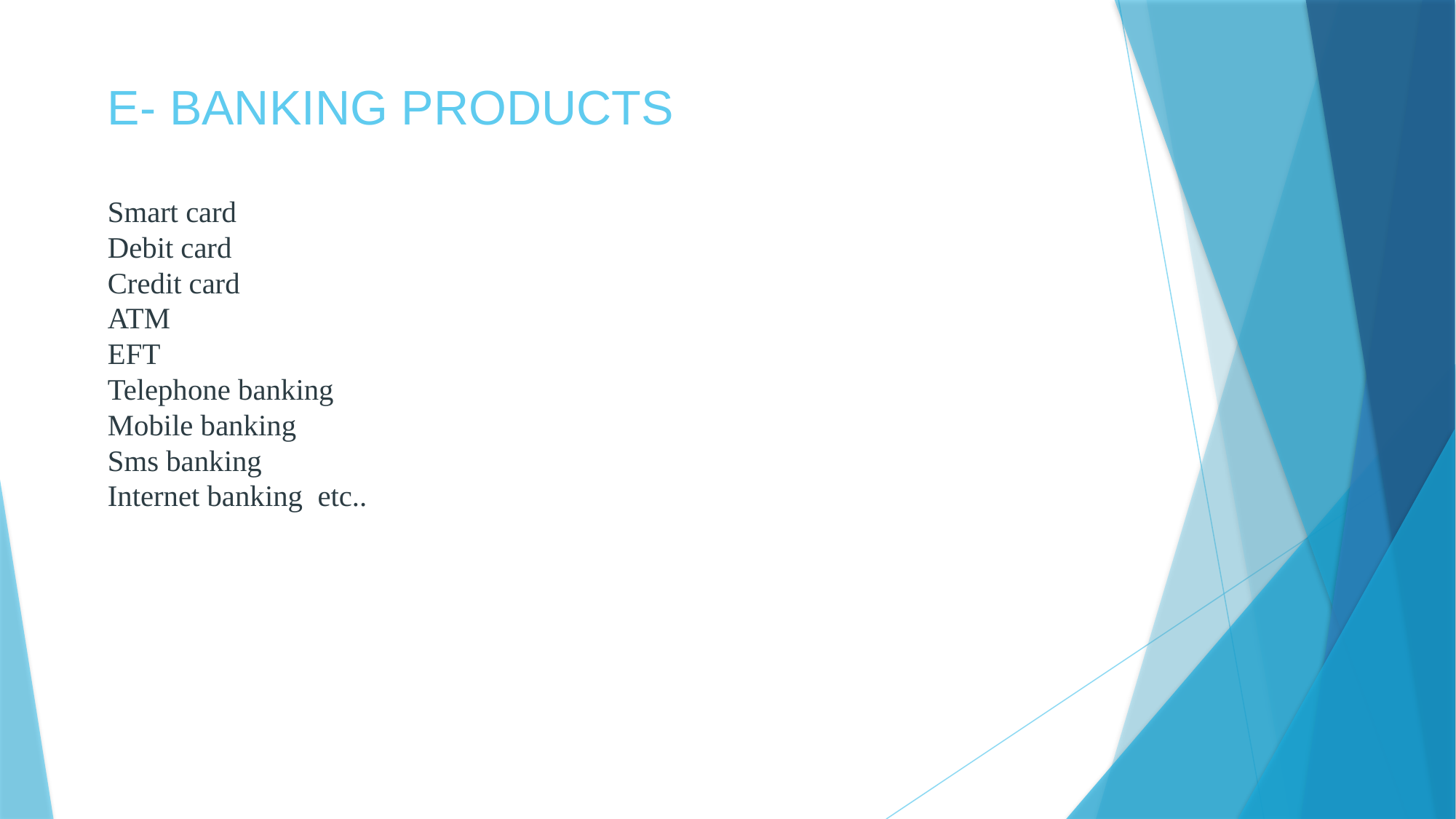

# E- BANKING PRODUCTS Smart card Debit card Credit card ATM EFT Telephone banking Mobile banking Sms banking Internet banking  etc..